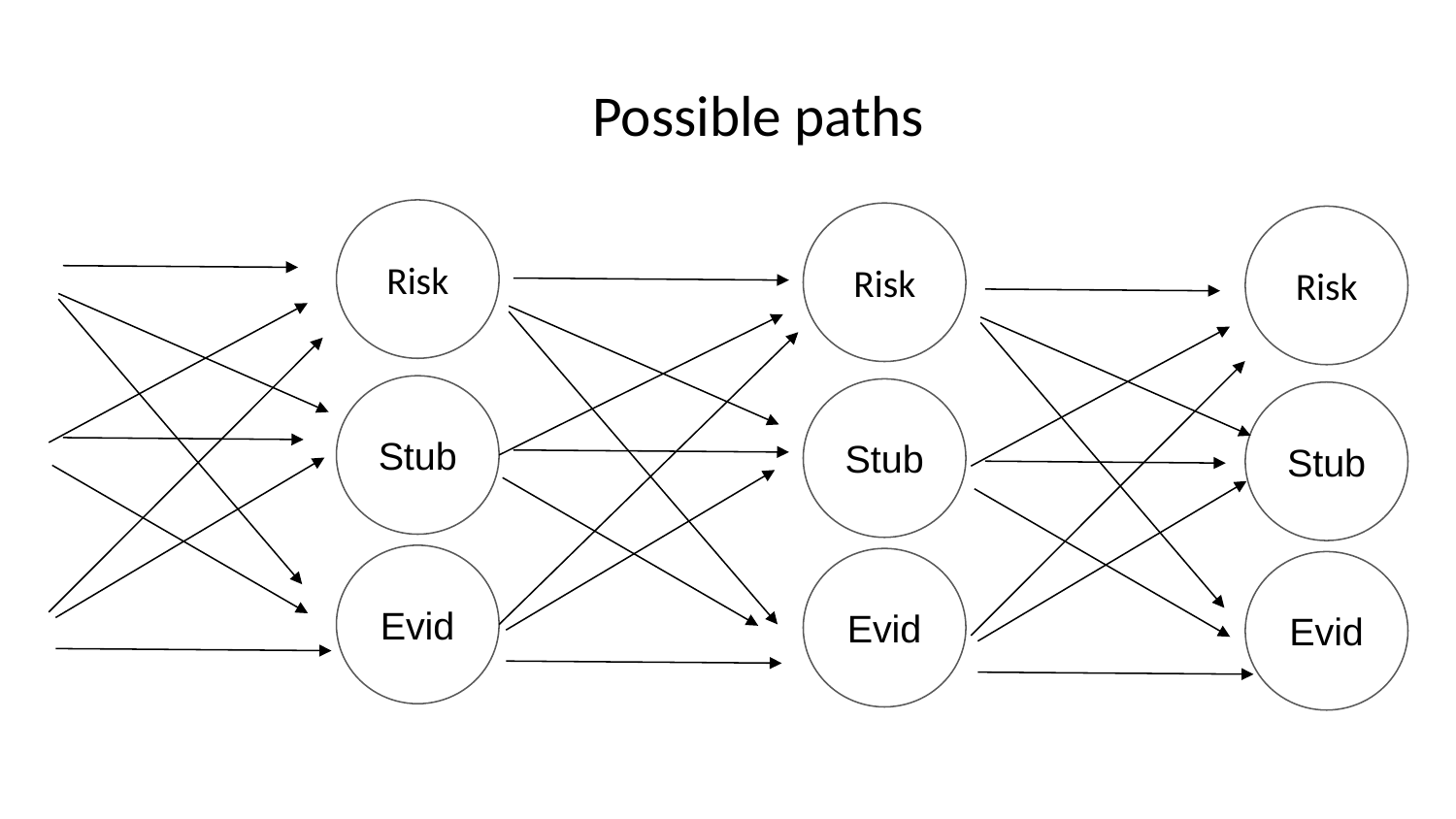

Possible paths
Risk
Risk
Risk
Stub
Stub
Stub
Evid
Evid
Evid